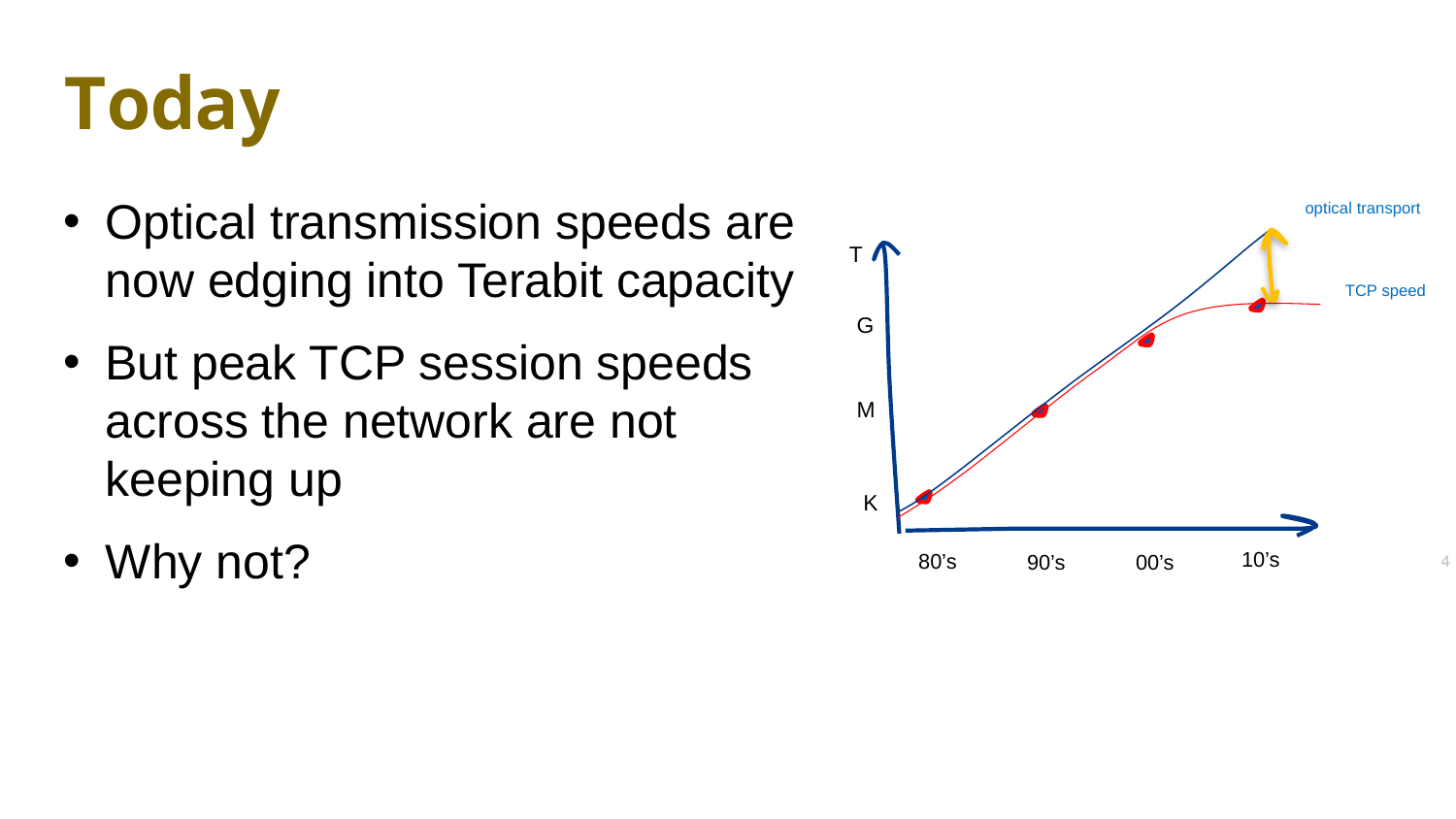

# Today
optical transport
Optical transmission speeds are now edging into Terabit capacity
But peak TCP session speeds across the network are not keeping up
Why not?

T

TCP speed

G

M

K

10’s
80’s
90’s
00’s
4